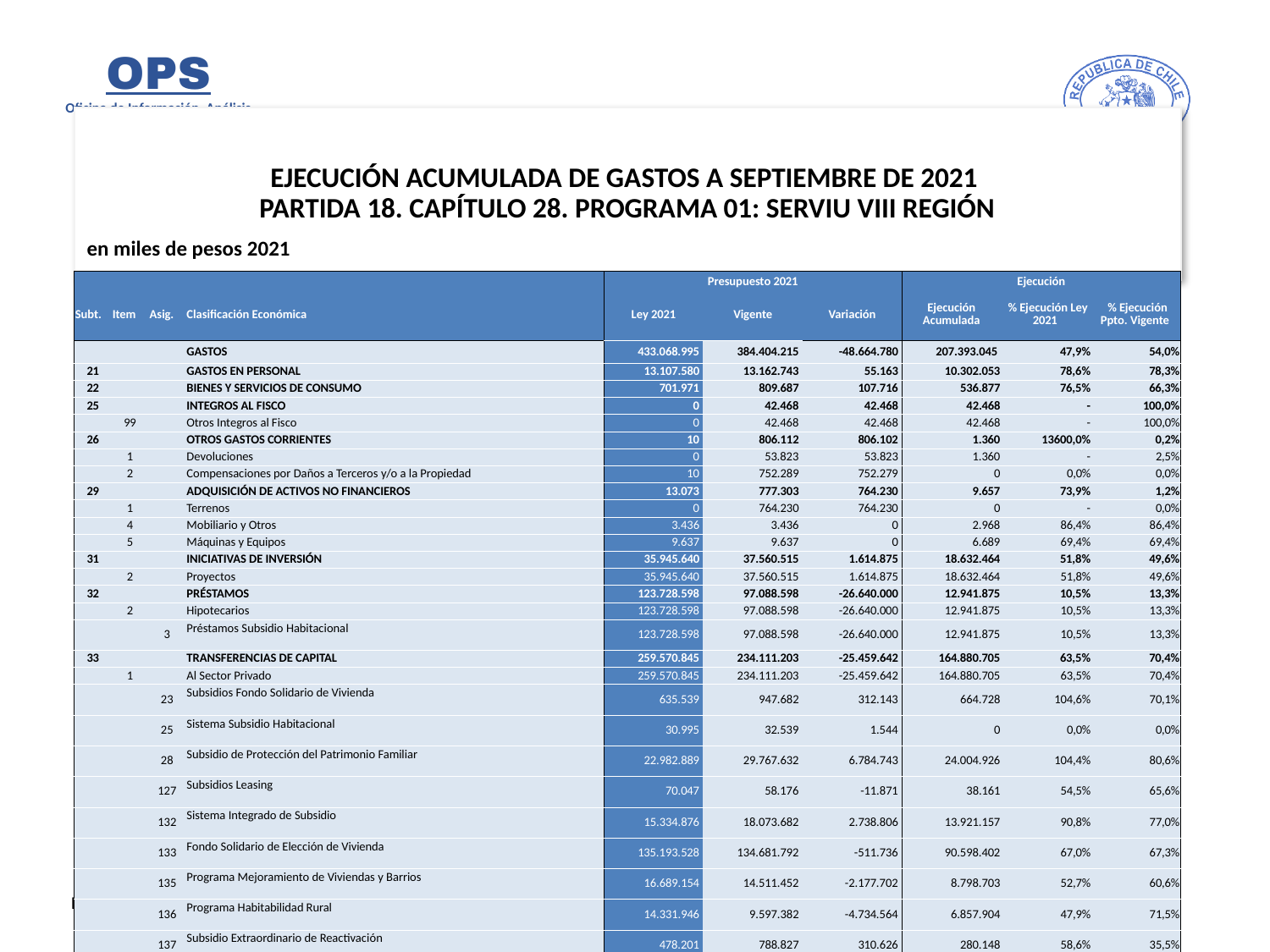

# EJECUCIÓN ACUMULADA DE GASTOS A SEPTIEMBRE DE 2021 PARTIDA 18. CAPÍTULO 28. PROGRAMA 01: SERVIU VIII REGIÓN
en miles de pesos 2021
|  |  |  |  | Presupuesto 2021 |  |  | Ejecución |  |  |
| --- | --- | --- | --- | --- | --- | --- | --- | --- | --- |
| Subt. | Item | Asig. | Clasificación Económica | Ley 2021 | Vigente | Variación | Ejecución Acumulada | % Ejecución Ley 2021 | % Ejecución Ppto. Vigente |
|  |  |  | GASTOS | 433.068.995 | 384.404.215 | -48.664.780 | 207.393.045 | 47,9% | 54,0% |
| 21 |  |  | GASTOS EN PERSONAL | 13.107.580 | 13.162.743 | 55.163 | 10.302.053 | 78,6% | 78,3% |
| 22 |  |  | BIENES Y SERVICIOS DE CONSUMO | 701.971 | 809.687 | 107.716 | 536.877 | 76,5% | 66,3% |
| 25 |  |  | INTEGROS AL FISCO | 0 | 42.468 | 42.468 | 42.468 | - | 100,0% |
|  | 99 |  | Otros Integros al Fisco | 0 | 42.468 | 42.468 | 42.468 | - | 100,0% |
| 26 |  |  | OTROS GASTOS CORRIENTES | 10 | 806.112 | 806.102 | 1.360 | 13600,0% | 0,2% |
|  | 1 |  | Devoluciones | 0 | 53.823 | 53.823 | 1.360 | - | 2,5% |
|  | 2 |  | Compensaciones por Daños a Terceros y/o a la Propiedad | 10 | 752.289 | 752.279 | 0 | 0,0% | 0,0% |
| 29 |  |  | ADQUISICIÓN DE ACTIVOS NO FINANCIEROS | 13.073 | 777.303 | 764.230 | 9.657 | 73,9% | 1,2% |
|  | 1 |  | Terrenos | 0 | 764.230 | 764.230 | 0 | - | 0,0% |
|  | 4 |  | Mobiliario y Otros | 3.436 | 3.436 | 0 | 2.968 | 86,4% | 86,4% |
|  | 5 |  | Máquinas y Equipos | 9.637 | 9.637 | 0 | 6.689 | 69,4% | 69,4% |
| 31 |  |  | INICIATIVAS DE INVERSIÓN | 35.945.640 | 37.560.515 | 1.614.875 | 18.632.464 | 51,8% | 49,6% |
|  | 2 |  | Proyectos | 35.945.640 | 37.560.515 | 1.614.875 | 18.632.464 | 51,8% | 49,6% |
| 32 |  |  | PRÉSTAMOS | 123.728.598 | 97.088.598 | -26.640.000 | 12.941.875 | 10,5% | 13,3% |
|  | 2 |  | Hipotecarios | 123.728.598 | 97.088.598 | -26.640.000 | 12.941.875 | 10,5% | 13,3% |
|  |  | 3 | Préstamos Subsidio Habitacional | 123.728.598 | 97.088.598 | -26.640.000 | 12.941.875 | 10,5% | 13,3% |
| 33 |  |  | TRANSFERENCIAS DE CAPITAL | 259.570.845 | 234.111.203 | -25.459.642 | 164.880.705 | 63,5% | 70,4% |
|  | 1 |  | Al Sector Privado | 259.570.845 | 234.111.203 | -25.459.642 | 164.880.705 | 63,5% | 70,4% |
|  |  | 23 | Subsidios Fondo Solidario de Vivienda | 635.539 | 947.682 | 312.143 | 664.728 | 104,6% | 70,1% |
|  |  | 25 | Sistema Subsidio Habitacional | 30.995 | 32.539 | 1.544 | 0 | 0,0% | 0,0% |
|  |  | 28 | Subsidio de Protección del Patrimonio Familiar | 22.982.889 | 29.767.632 | 6.784.743 | 24.004.926 | 104,4% | 80,6% |
|  |  | 127 | Subsidios Leasing | 70.047 | 58.176 | -11.871 | 38.161 | 54,5% | 65,6% |
|  |  | 132 | Sistema Integrado de Subsidio | 15.334.876 | 18.073.682 | 2.738.806 | 13.921.157 | 90,8% | 77,0% |
|  |  | 133 | Fondo Solidario de Elección de Vivienda | 135.193.528 | 134.681.792 | -511.736 | 90.598.402 | 67,0% | 67,3% |
|  |  | 135 | Programa Mejoramiento de Viviendas y Barrios | 16.689.154 | 14.511.452 | -2.177.702 | 8.798.703 | 52,7% | 60,6% |
|  |  | 136 | Programa Habitabilidad Rural | 14.331.946 | 9.597.382 | -4.734.564 | 6.857.904 | 47,9% | 71,5% |
|  |  | 137 | Subsidio Extraordinario de Reactivación | 478.201 | 788.827 | 310.626 | 280.148 | 58,6% | 35,5% |
|  |  | 138 | Programa de Integración Social y Territorial | 53.823.670 | 25.652.039 | -28.171.631 | 19.716.576 | 36,6% | 76,9% |
| 34 |  |  | SERVICIO DE LA DEUDA | 1.278 | 45.586 | 44.308 | 45.586 | 3567,0% | 100,0% |
|  | 7 |  | Deuda Flotante | 1.278 | 45.586 | 44.308 | 45.586 | 3567,0% | 100,0% |
28